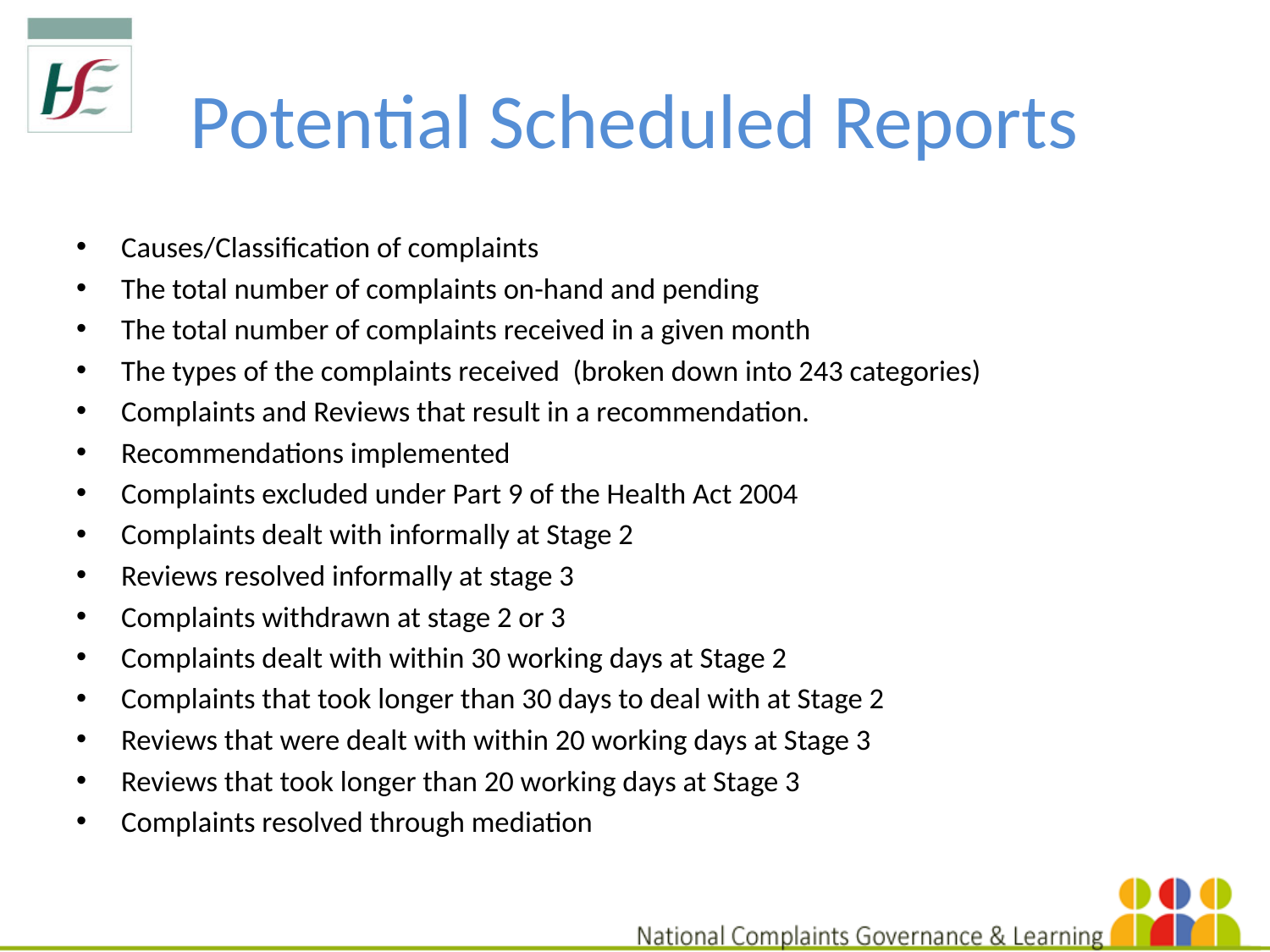

# Potential Scheduled Reports
Causes/Classification of complaints
The total number of complaints on-hand and pending
The total number of complaints received in a given month
The types of the complaints received  (broken down into 243 categories)
Complaints and Reviews that result in a recommendation.
Recommendations implemented
Complaints excluded under Part 9 of the Health Act 2004
Complaints dealt with informally at Stage 2
Reviews resolved informally at stage 3
Complaints withdrawn at stage 2 or 3
Complaints dealt with within 30 working days at Stage 2
Complaints that took longer than 30 days to deal with at Stage 2
Reviews that were dealt with within 20 working days at Stage 3
Reviews that took longer than 20 working days at Stage 3
Complaints resolved through mediation